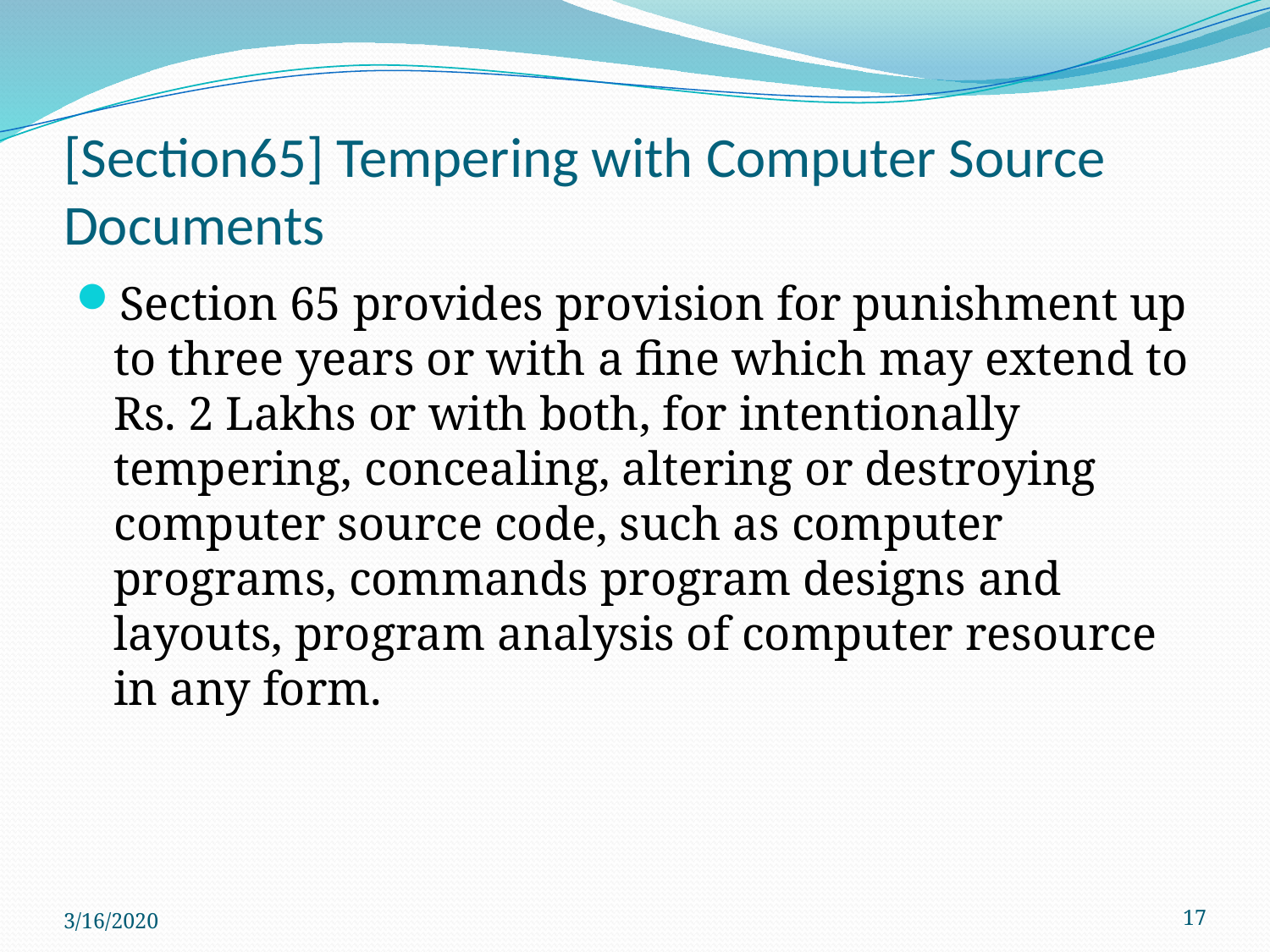

# [Section65] Tempering with Computer Source Documents
Section 65 provides provision for punishment up to three years or with a fine which may extend to Rs. 2 Lakhs or with both, for intentionally tempering, concealing, altering or destroying computer source code, such as computer programs, commands program designs and layouts, program analysis of computer resource in any form.

3/16/2020
17